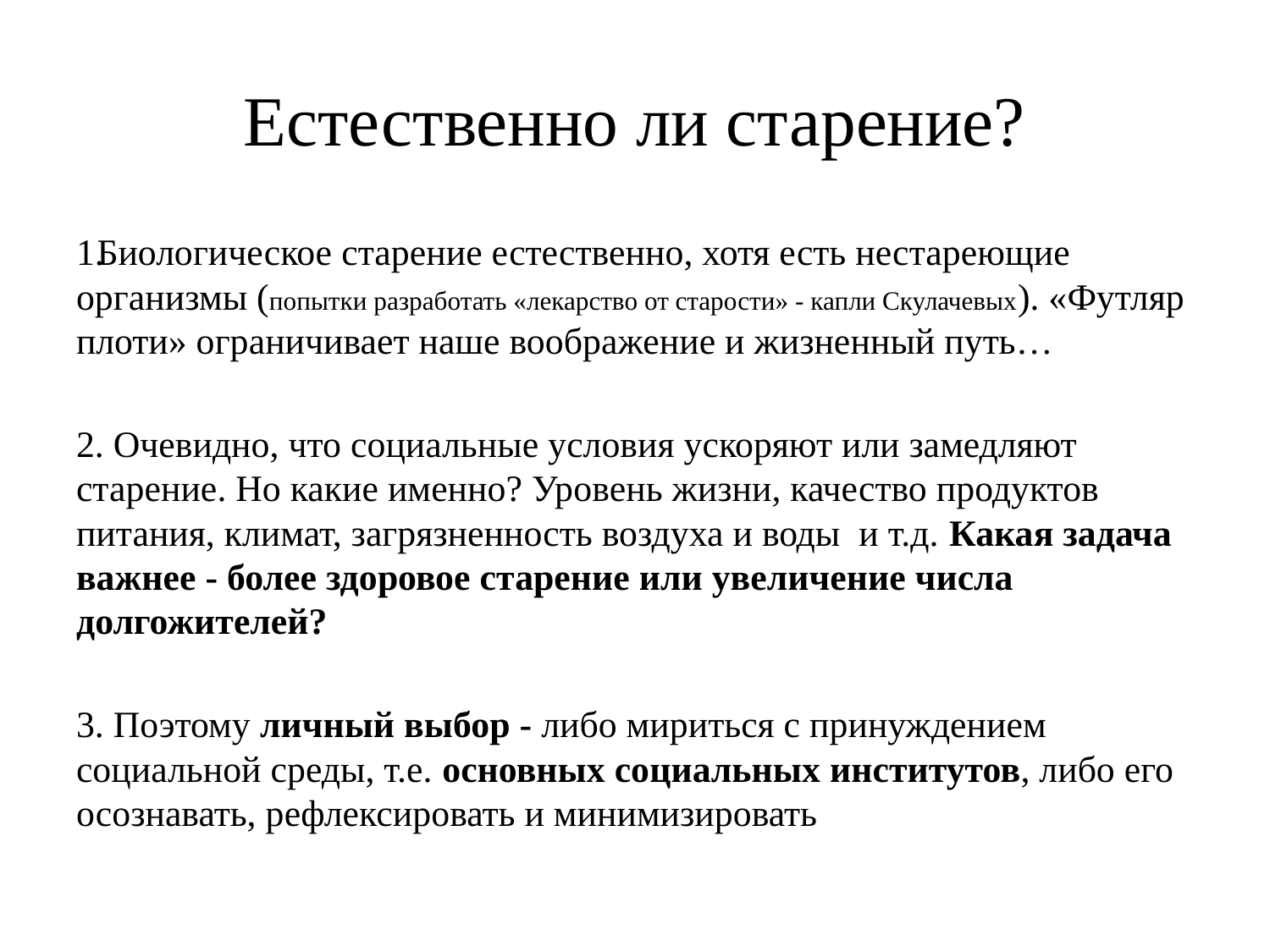

# Естественно ли старение?
Биологическое старение естественно, хотя есть нестареющие организмы (попытки разработать «лекарство от старости» - капли Скулачевых). «Футляр плоти» ограничивает наше воображение и жизненный путь…

2. Очевидно, что социальные условия ускоряют или замедляют старение. Но какие именно? Уровень жизни, качество продуктов питания, климат, загрязненность воздуха и воды  и т.д. Какая задача важнее - более здоровое старение или увеличение числа долгожителей?

3. Поэтому личный выбор - либо мириться с принуждением социальной среды, т.е. основных социальных институтов, либо его осознавать, рефлексировать и минимизировать